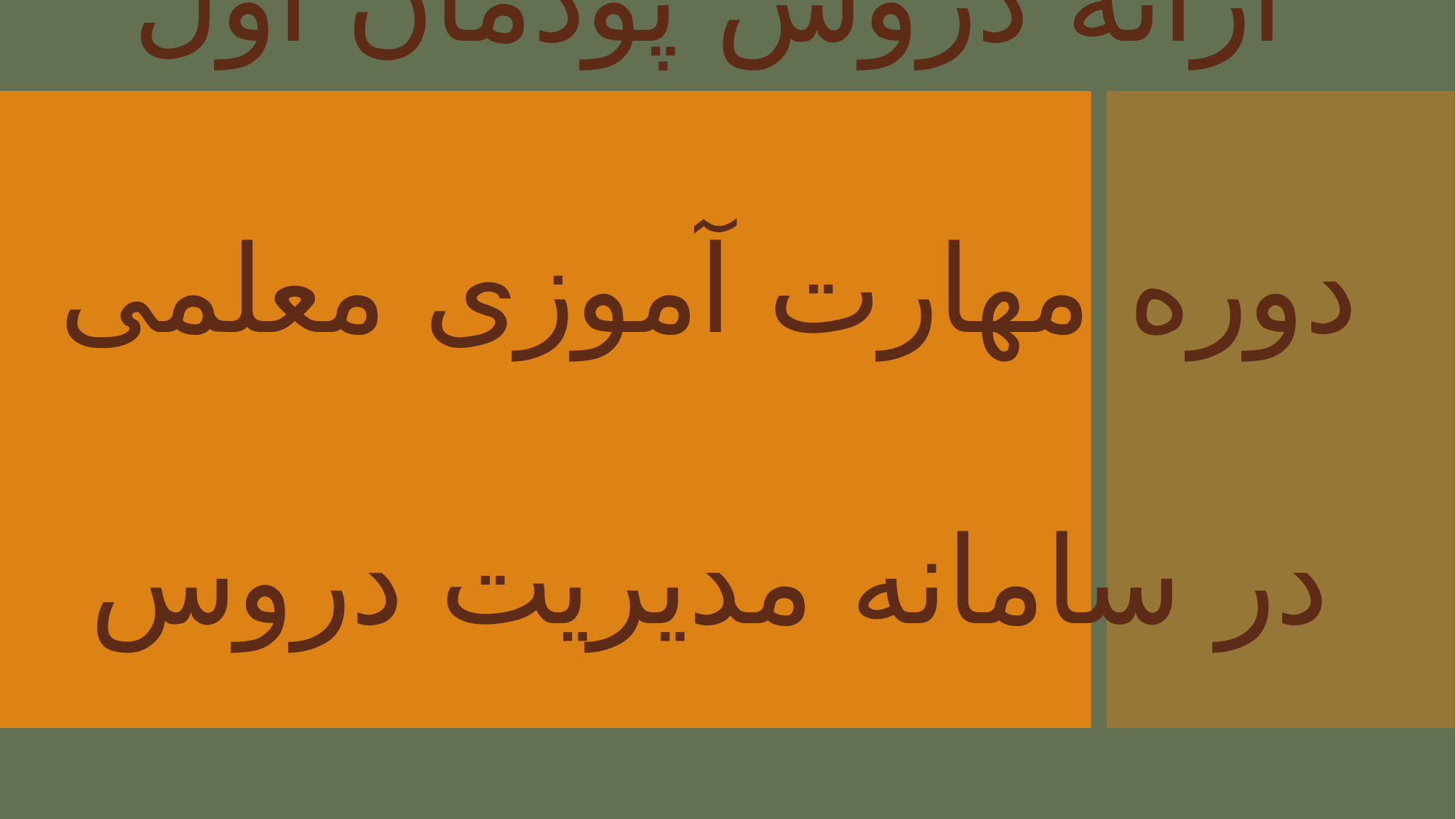

# ارائه دروس پودمان اول دوره مهارت آموزی معلمی در سامانه مدیریت دروس